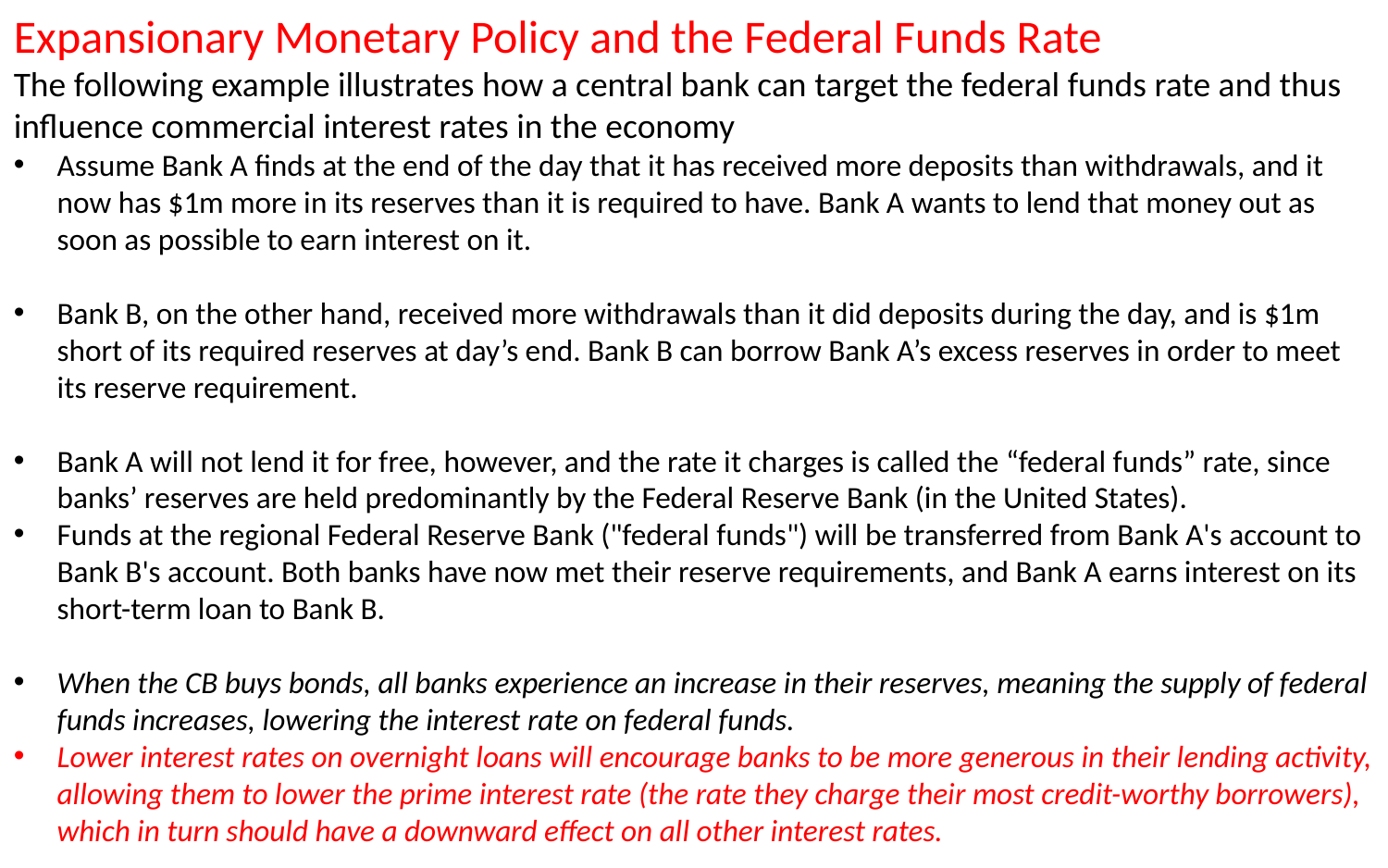

Expansionary Monetary Policy and the Federal Funds Rate
The following example illustrates how a central bank can target the federal funds rate and thus influence commercial interest rates in the economy
Assume Bank A finds at the end of the day that it has received more deposits than withdrawals, and it now has $1m more in its reserves than it is required to have. Bank A wants to lend that money out as soon as possible to earn interest on it.

Bank B, on the other hand, received more withdrawals than it did deposits during the day, and is $1m short of its required reserves at day’s end. Bank B can borrow Bank A’s excess reserves in order to meet its reserve requirement.

Bank A will not lend it for free, however, and the rate it charges is called the “federal funds” rate, since banks’ reserves are held predominantly by the Federal Reserve Bank (in the United States).
Funds at the regional Federal Reserve Bank ("federal funds") will be transferred from Bank A's account to Bank B's account. Both banks have now met their reserve requirements, and Bank A earns interest on its short-term loan to Bank B.

When the CB buys bonds, all banks experience an increase in their reserves, meaning the supply of federal funds increases, lowering the interest rate on federal funds.
Lower interest rates on overnight loans will encourage banks to be more generous in their lending activity, allowing them to lower the prime interest rate (the rate they charge their most credit-worthy borrowers), which in turn should have a downward effect on all other interest rates.